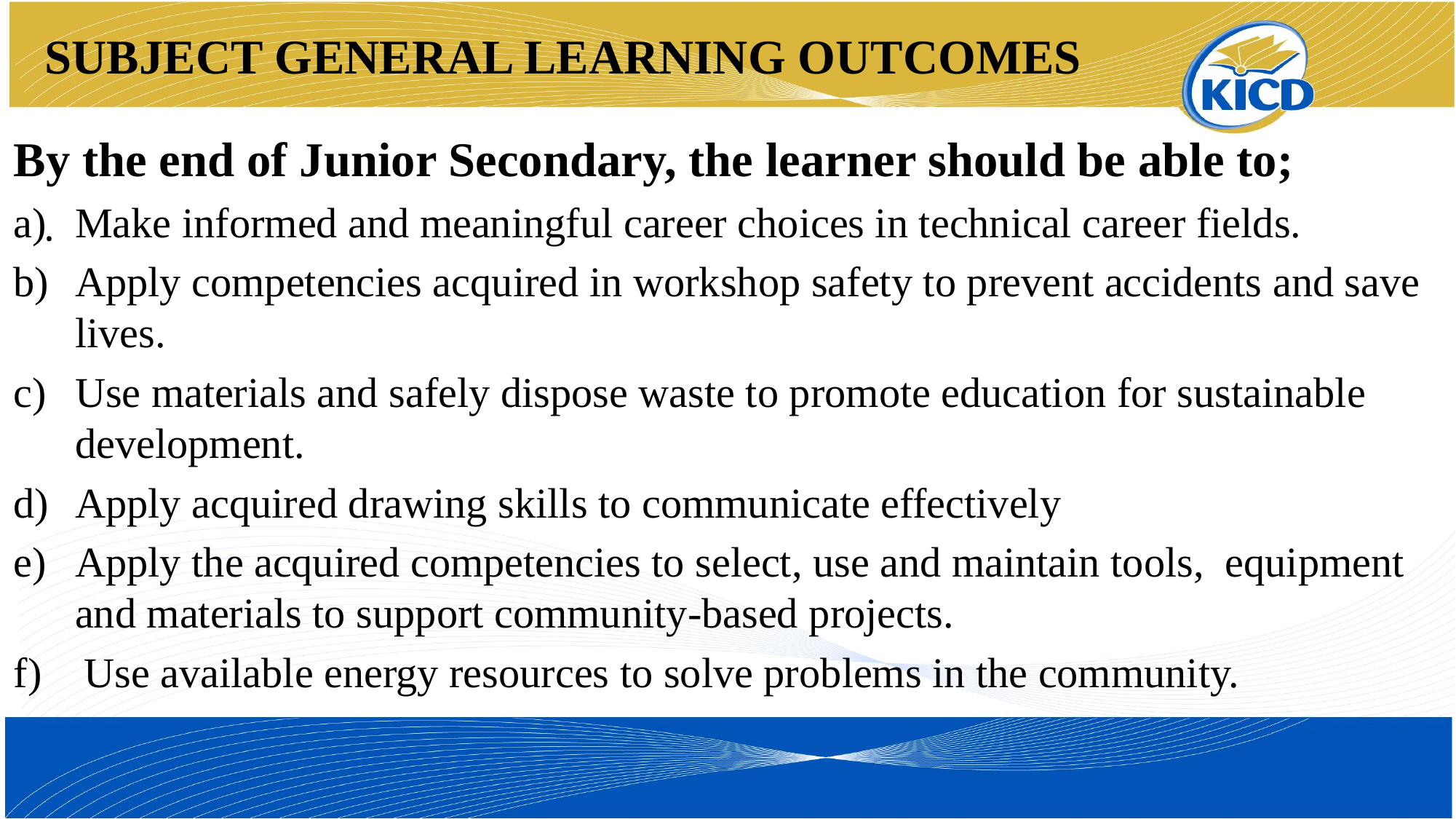

SUBJECT GENERAL LEARNING OUTCOMES

By the end of Junior Secondary, the learner should be able to;
Make informed and meaningful career choices in technical career fields.
Apply competencies acquired in workshop safety to prevent accidents and save lives.
Use materials and safely dispose waste to promote education for sustainable development.
Apply acquired drawing skills to communicate effectively
Apply the acquired competencies to select, use and maintain tools,  equipment and materials to support community-based projects.
f)    Use available energy resources to solve problems in the community.

.